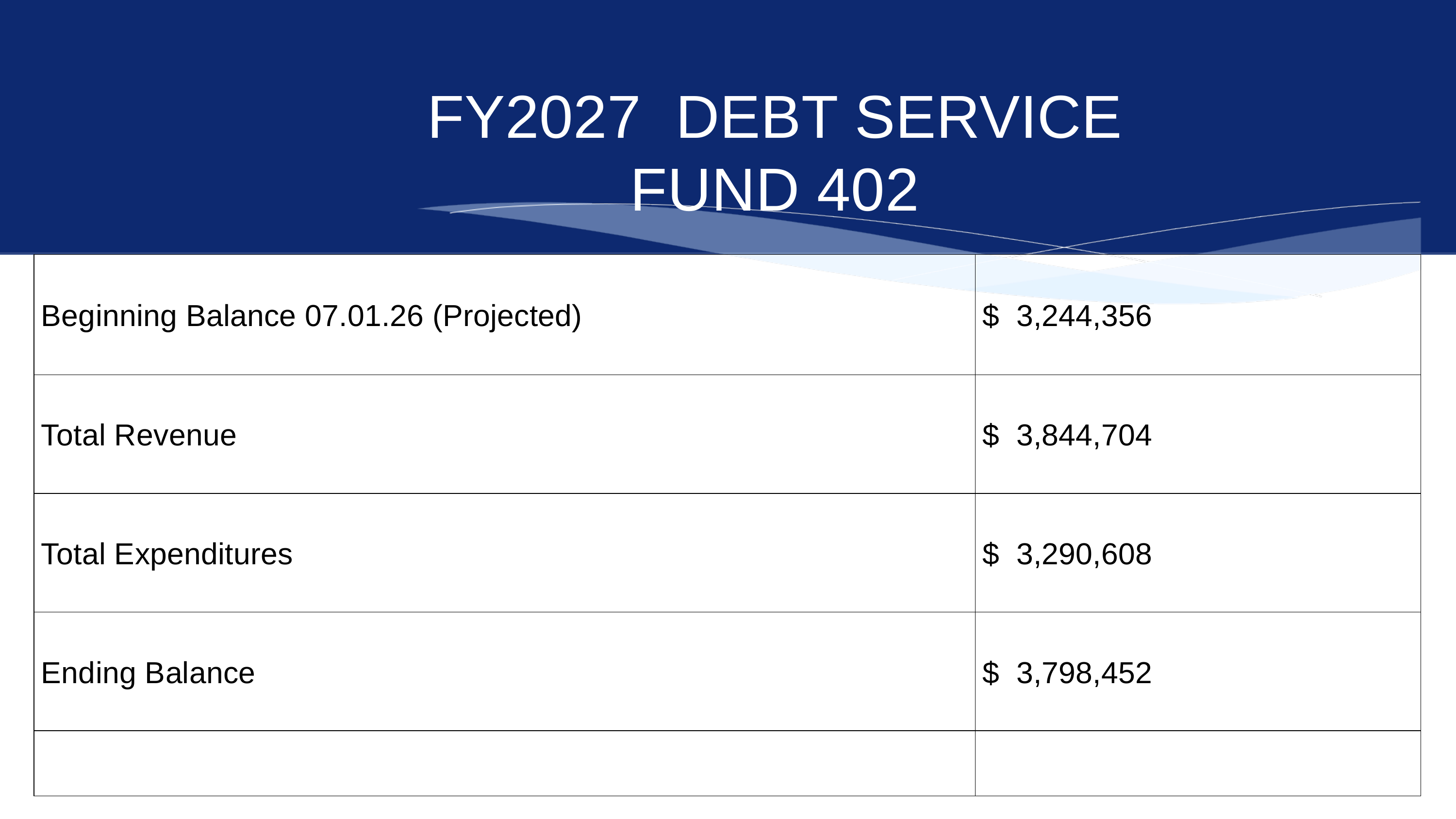

FY2027  DEBT SERVICE
FUND 402

| Beginning Balance 07.01.26 (Projected) | $ 3,244,356 |
| --- | --- |
| Total Revenue | $ 3,844,704 |
| Total Expenditures | $ 3,290,608 |
| Ending Balance | $ 3,798,452 |
|  |  |